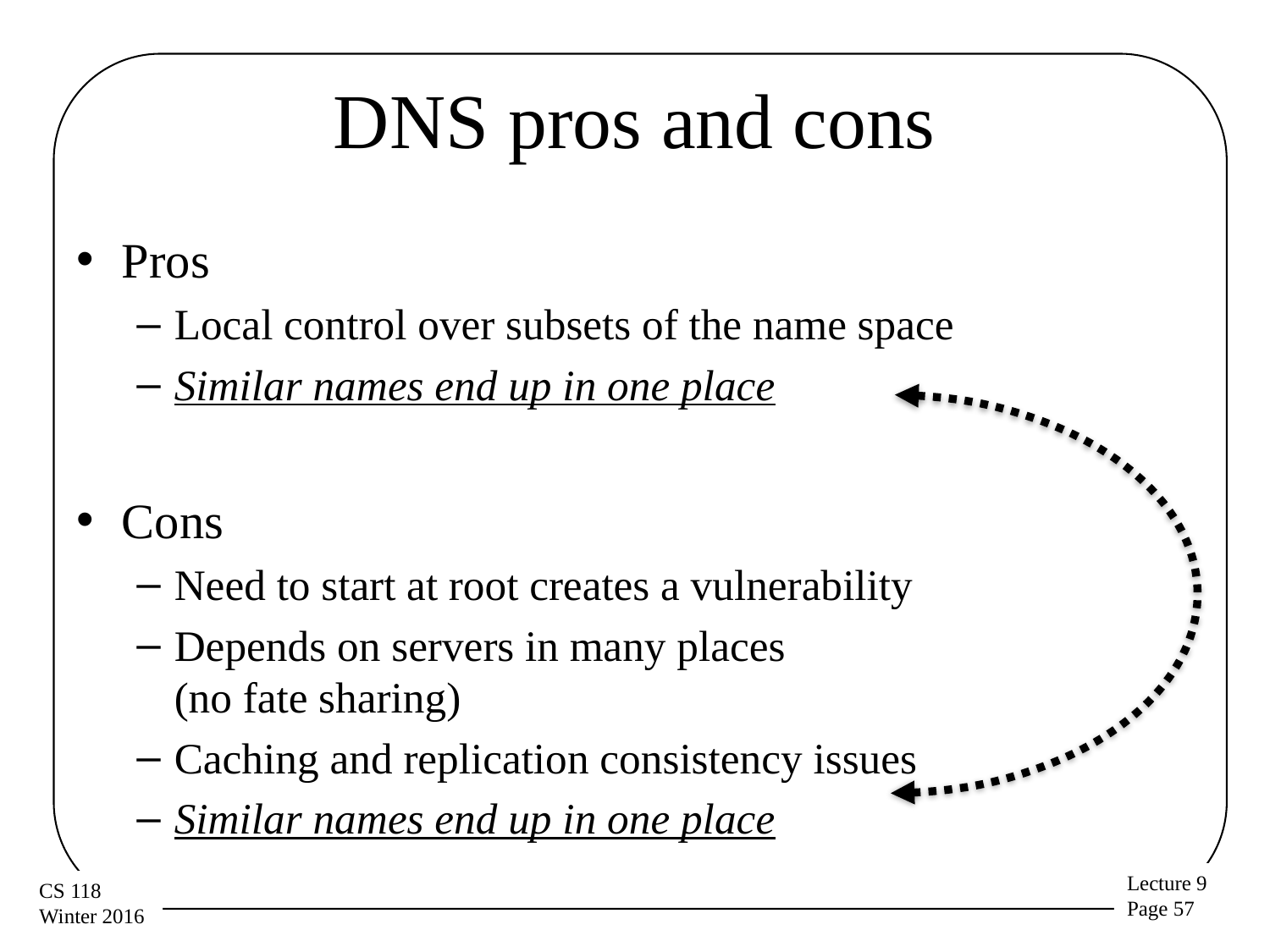

# DNS pros and cons
Pros
Local control over subsets of the name space
Similar names end up in one place

Cons
Need to start at root creates a vulnerability
Depends on servers in many places
(no fate sharing)
Caching and replication consistency issues
Similar names end up in one place